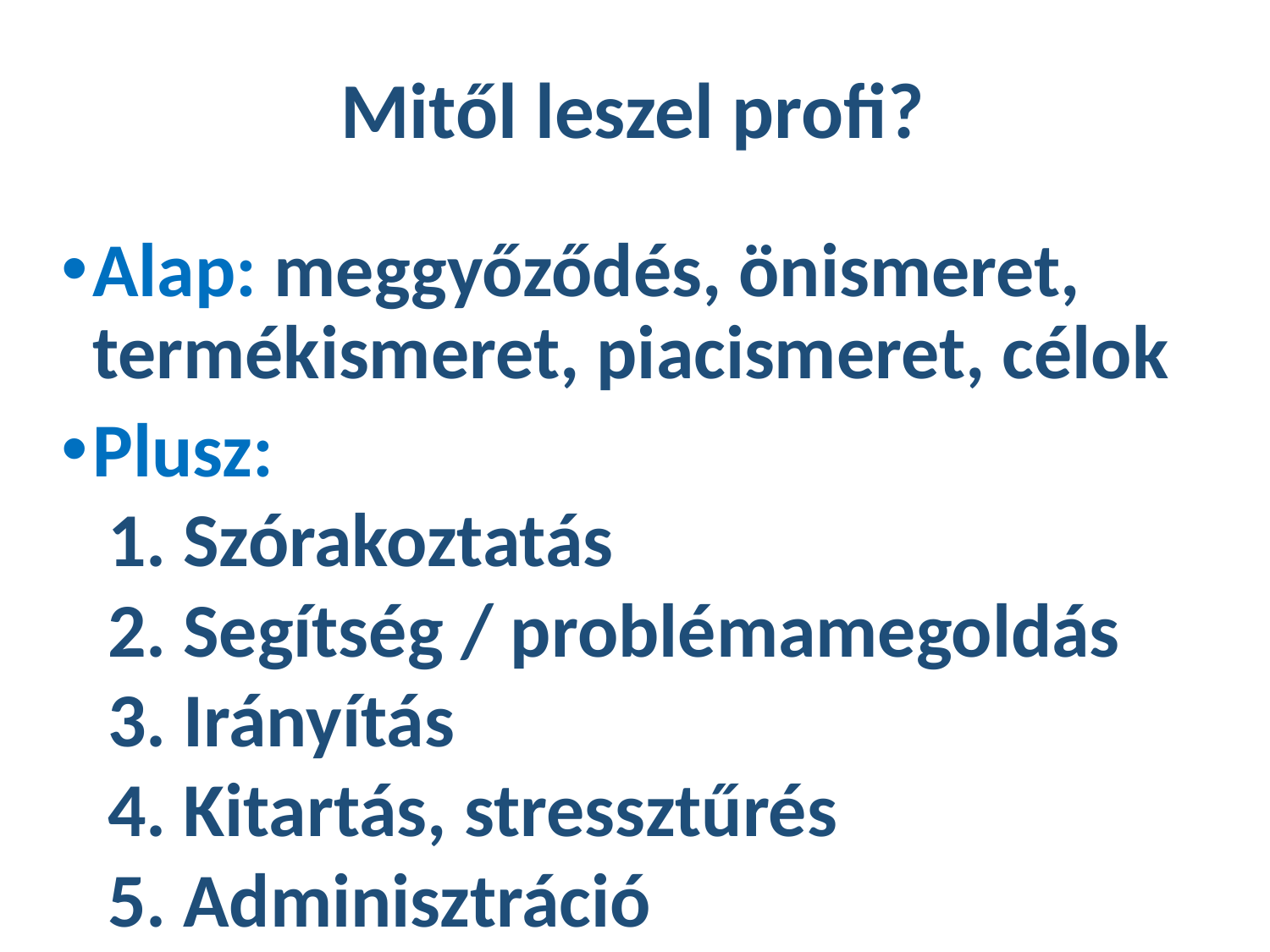

# Mitől leszel profi?

Alap: meggyőződés, önismeret, termékismeret, piacismeret, célok
Plusz:
Szórakoztatás
Segítség / problémamegoldás
Irányítás
Kitartás, stressztűrés
Adminisztráció